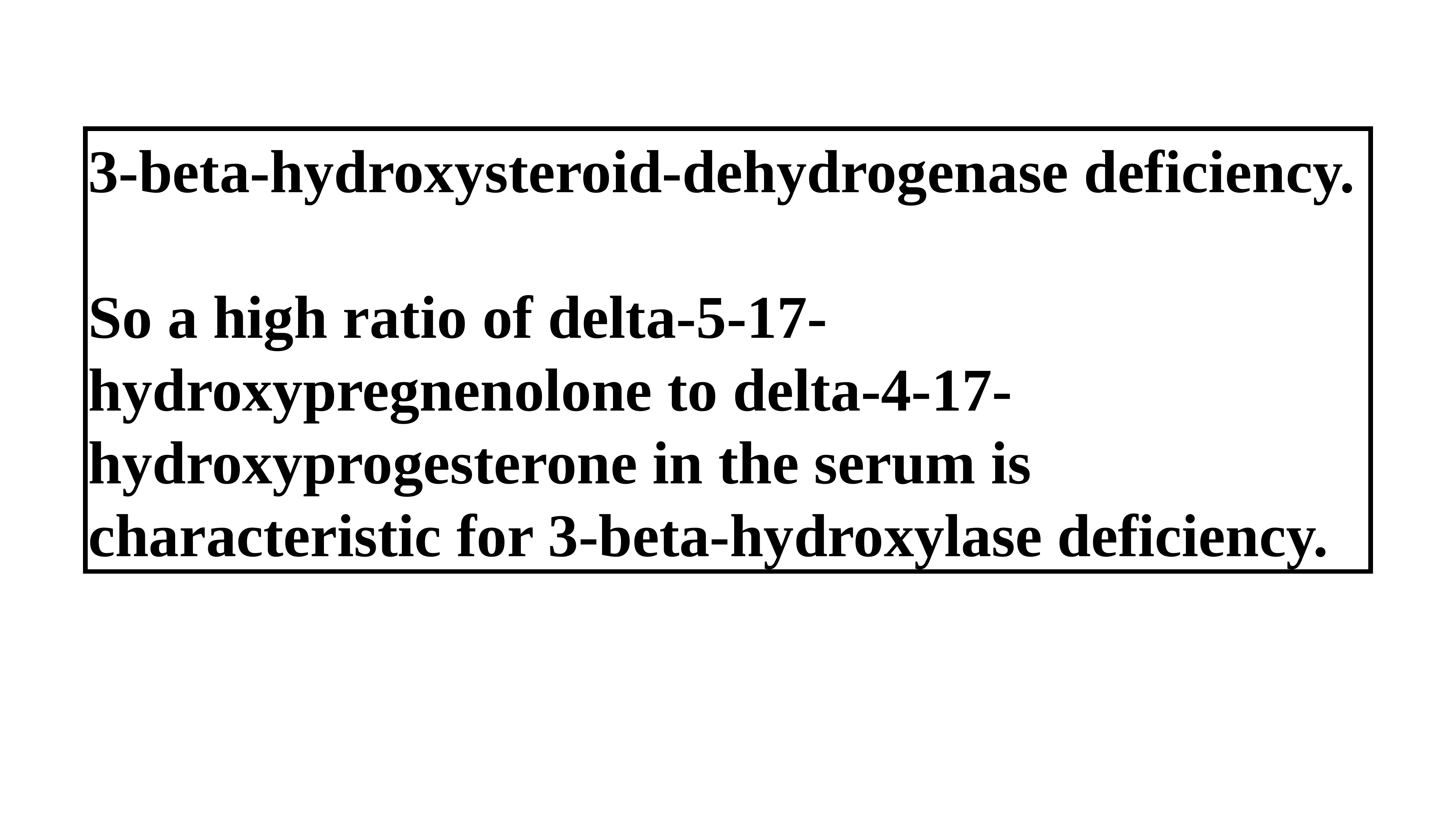

3-beta-hydroxysteroid-dehydrogenase deficiency.

So a high ratio of delta-5-17-hydroxypregnenolone to delta-4-17-hydroxyprogesterone in the serum is
characteristic for 3-beta-hydroxylase deficiency.